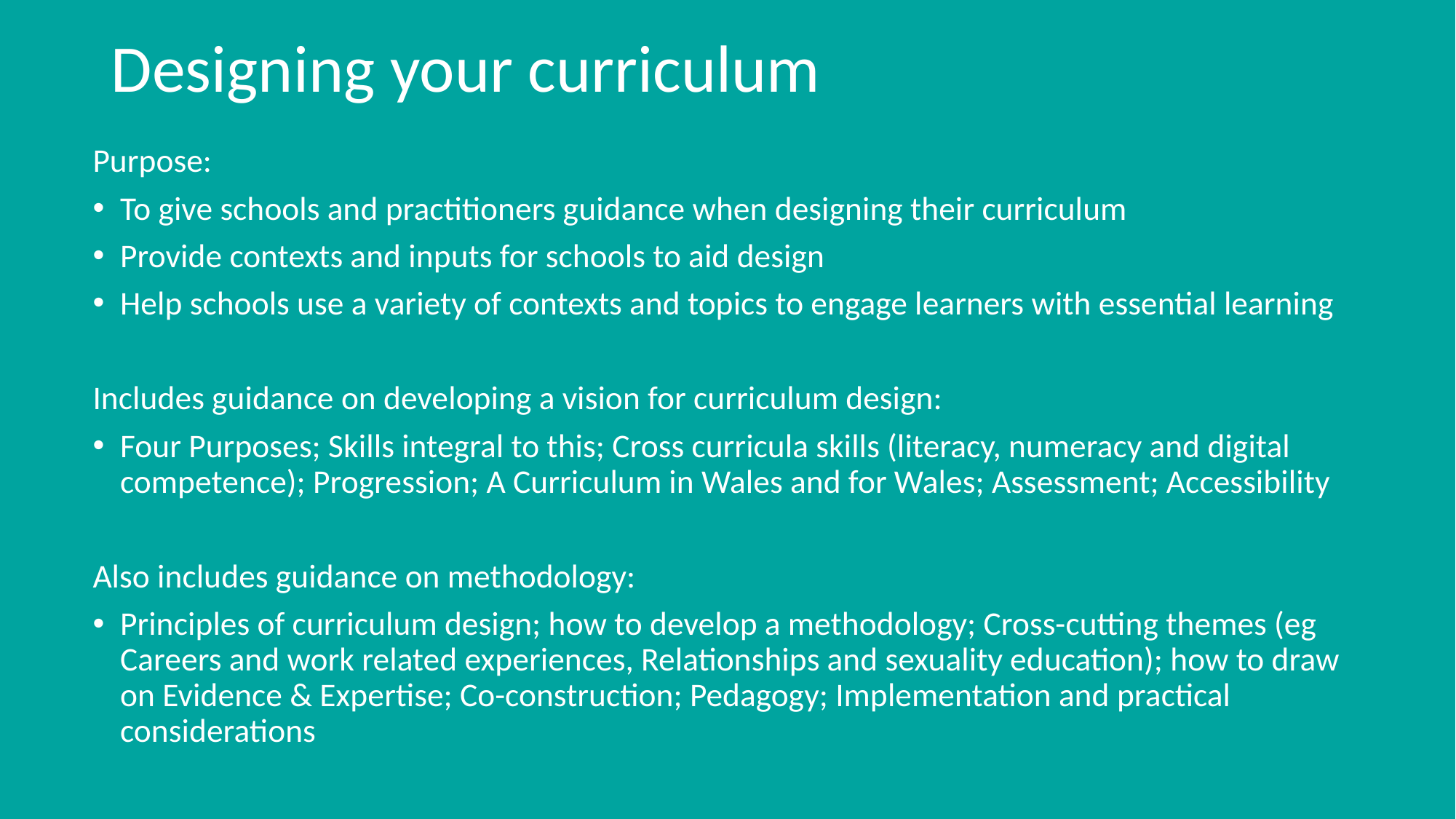

Designing your curriculum
Purpose:
To give schools and practitioners guidance when designing their curriculum
Provide contexts and inputs for schools to aid design
Help schools use a variety of contexts and topics to engage learners with essential learning

Includes guidance on developing a vision for curriculum design:
Four Purposes; Skills integral to this; Cross curricula skills (literacy, numeracy and digital competence); Progression; A Curriculum in Wales and for Wales; Assessment; Accessibility

Also includes guidance on methodology:
Principles of curriculum design; how to develop a methodology; Cross-cutting themes (eg Careers and work related experiences, Relationships and sexuality education); how to draw on Evidence & Expertise; Co-construction; Pedagogy; Implementation and practical considerations